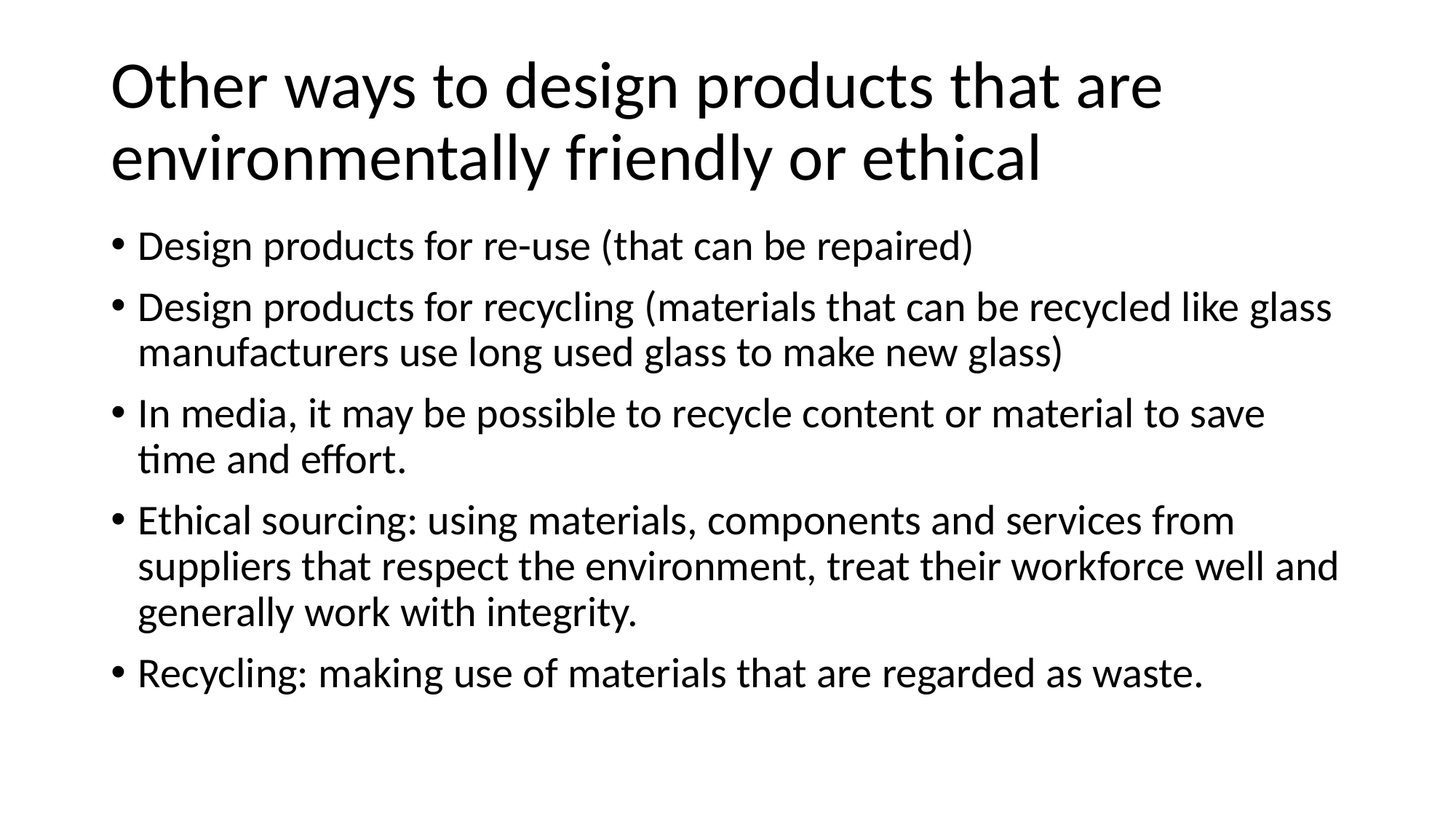

# Other ways to design products that are environmentally friendly or ethical
Design products for re-use (that can be repaired)
Design products for recycling (materials that can be recycled like glass manufacturers use long used glass to make new glass)
In media, it may be possible to recycle content or material to save time and effort.
Ethical sourcing: using materials, components and services from suppliers that respect the environment, treat their workforce well and generally work with integrity.
Recycling: making use of materials that are regarded as waste.